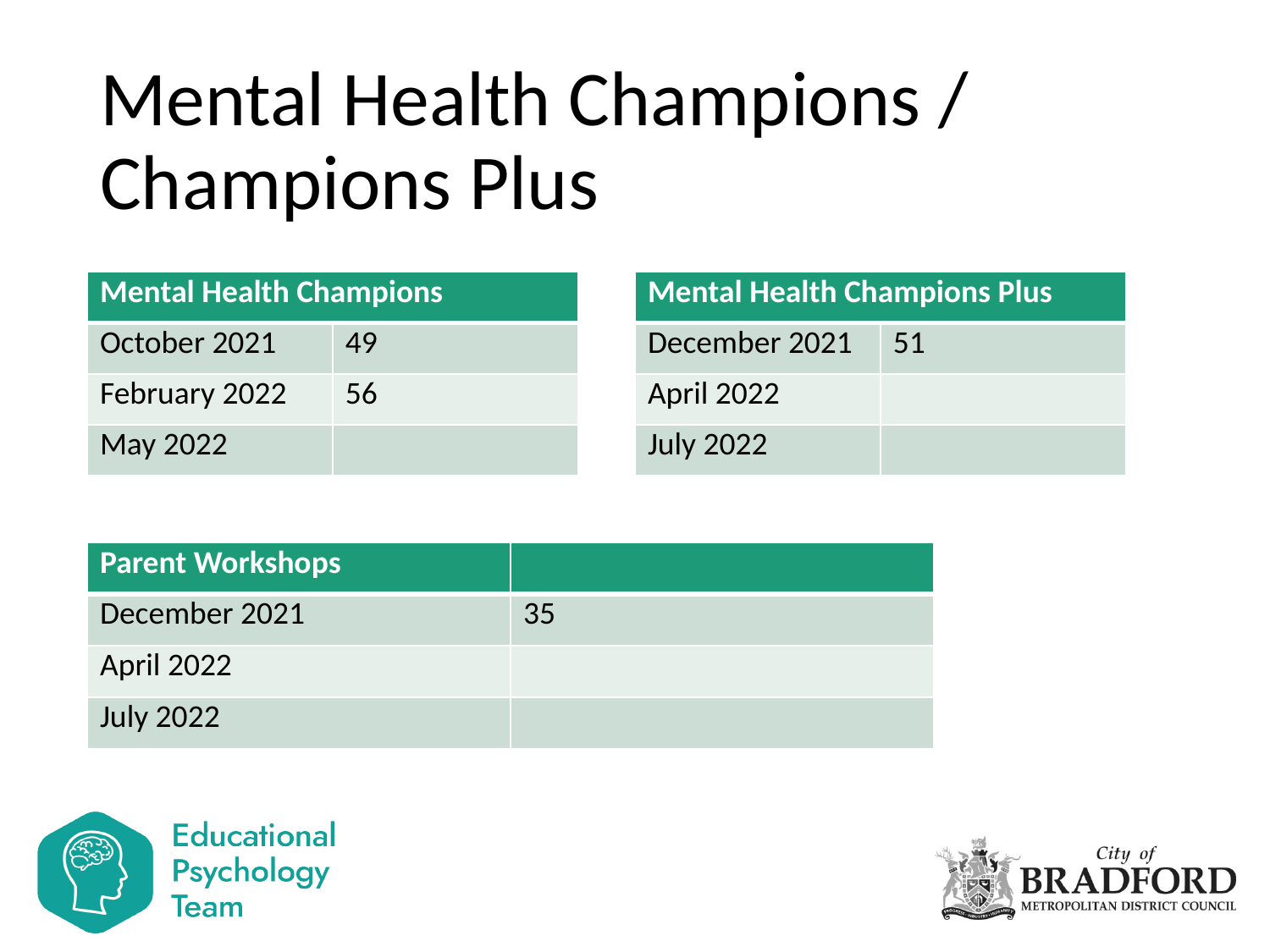

Sophie?

# Mental Health Champions / Champions Plus
| Mental Health Champions |  |
| --- | --- |
| October 2021 | 49 |
| February 2022 | 56 |
| May 2022 |  |
| Mental Health Champions Plus |  |
| --- | --- |
| December 2021 | 51 |
| April 2022 |  |
| July 2022 |  |
| Parent Workshops |  |
| --- | --- |
| December 2021 | 35 |
| April 2022 |  |
| July 2022 |  |